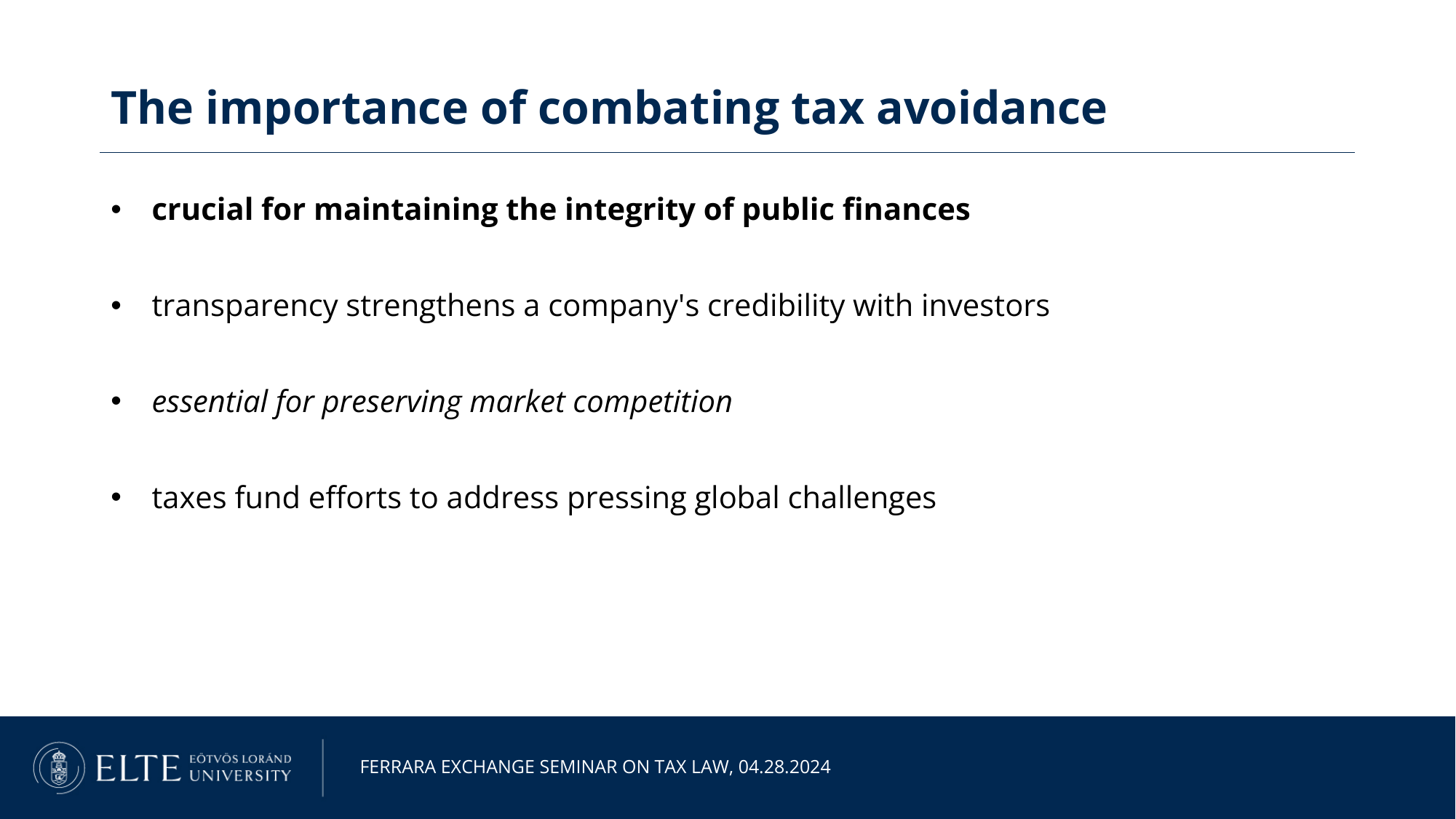

The importance of combating tax avoidance
crucial for maintaining the integrity of public finances

transparency strengthens a company's credibility with investors

essential for preserving market competition

taxes fund efforts to address pressing global challenges
Ferrara exchange seminar on tax law, 04.28.2024